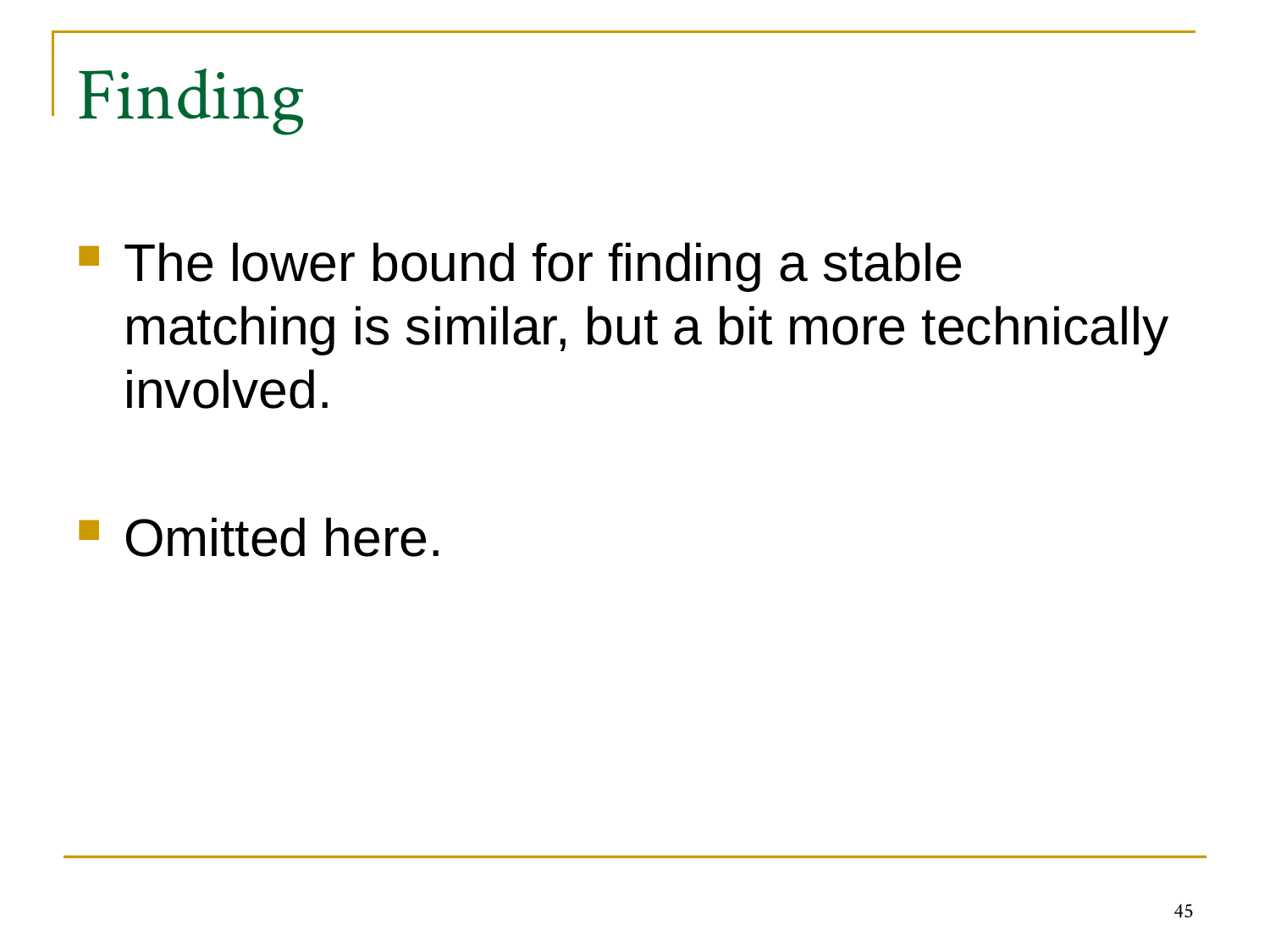

# Finding
The lower bound for finding a stable matching is similar, but a bit more technically involved.

Omitted here.
45